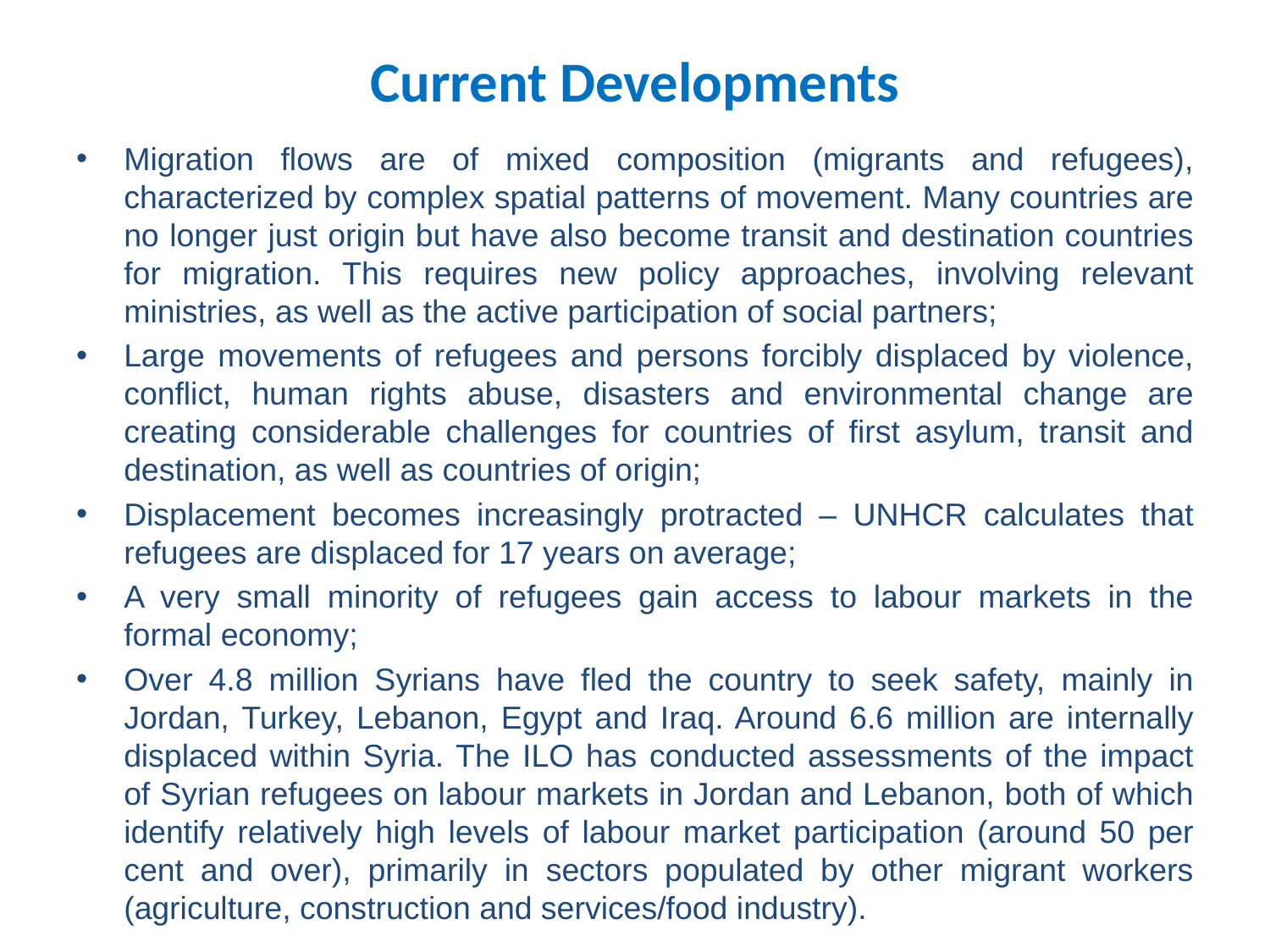

# Current Developments
Migration flows are of mixed composition (migrants and refugees), characterized by complex spatial patterns of movement. Many countries are no longer just origin but have also become transit and destination countries for migration. This requires new policy approaches, involving relevant ministries, as well as the active participation of social partners;
Large movements of refugees and persons forcibly displaced by violence, conflict, human rights abuse, disasters and environmental change are creating considerable challenges for countries of first asylum, transit and destination, as well as countries of origin;
Displacement becomes increasingly protracted – UNHCR calculates that refugees are displaced for 17 years on average;
A very small minority of refugees gain access to labour markets in the formal economy;
Over 4.8 million Syrians have fled the country to seek safety, mainly in Jordan, Turkey, Lebanon, Egypt and Iraq. Around 6.6 million are internally displaced within Syria. The ILO has conducted assessments of the impact of Syrian refugees on labour markets in Jordan and Lebanon, both of which identify relatively high levels of labour market participation (around 50 per cent and over), primarily in sectors populated by other migrant workers (agriculture, construction and services/food industry).